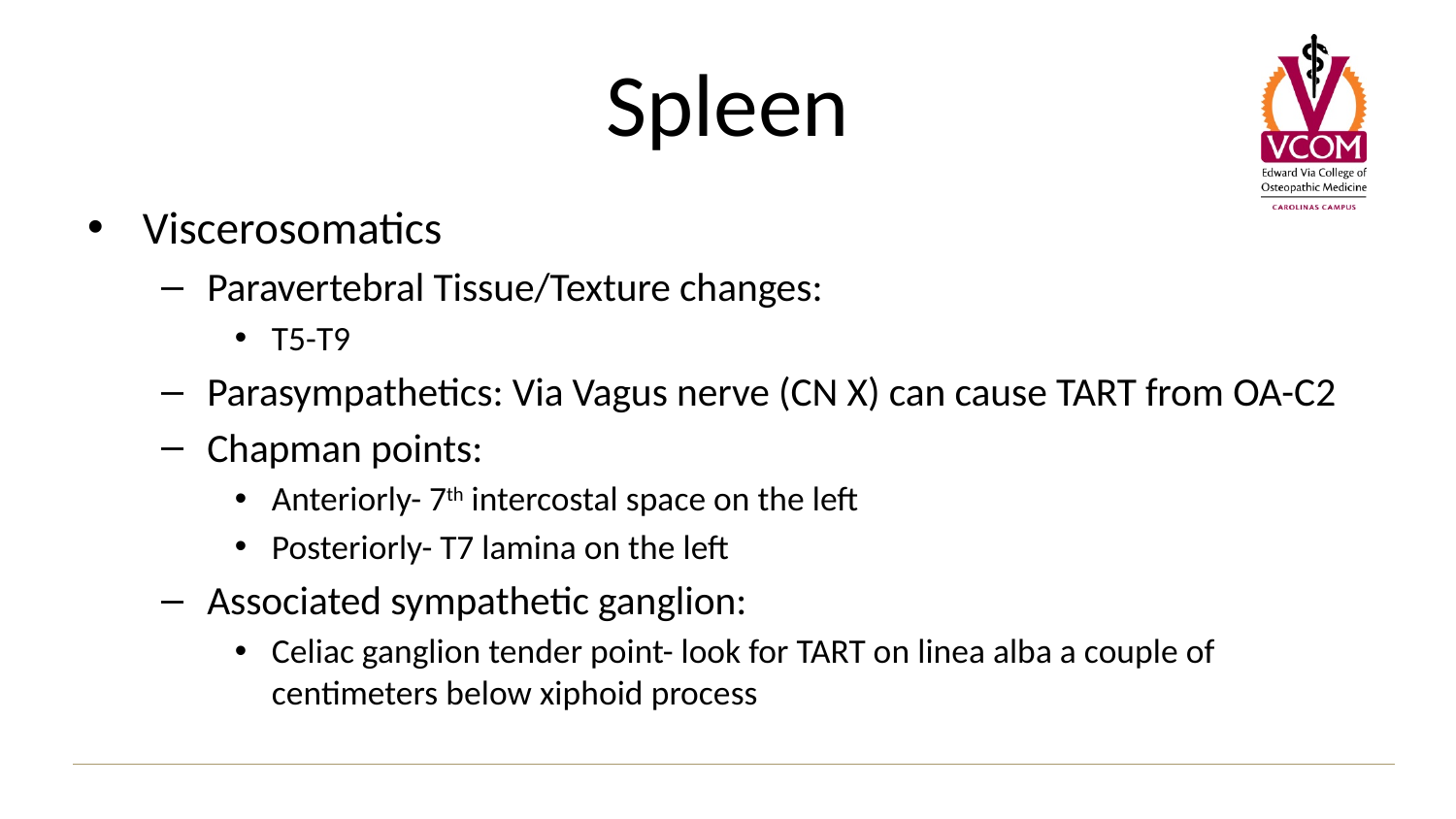

# Spleen
Viscerosomatics
Paravertebral Tissue/Texture changes:
T5-T9
Parasympathetics: Via Vagus nerve (CN X) can cause TART from OA-C2
Chapman points:
Anteriorly- 7th intercostal space on the left
Posteriorly- T7 lamina on the left
Associated sympathetic ganglion:
Celiac ganglion tender point- look for TART on linea alba a couple of centimeters below xiphoid process